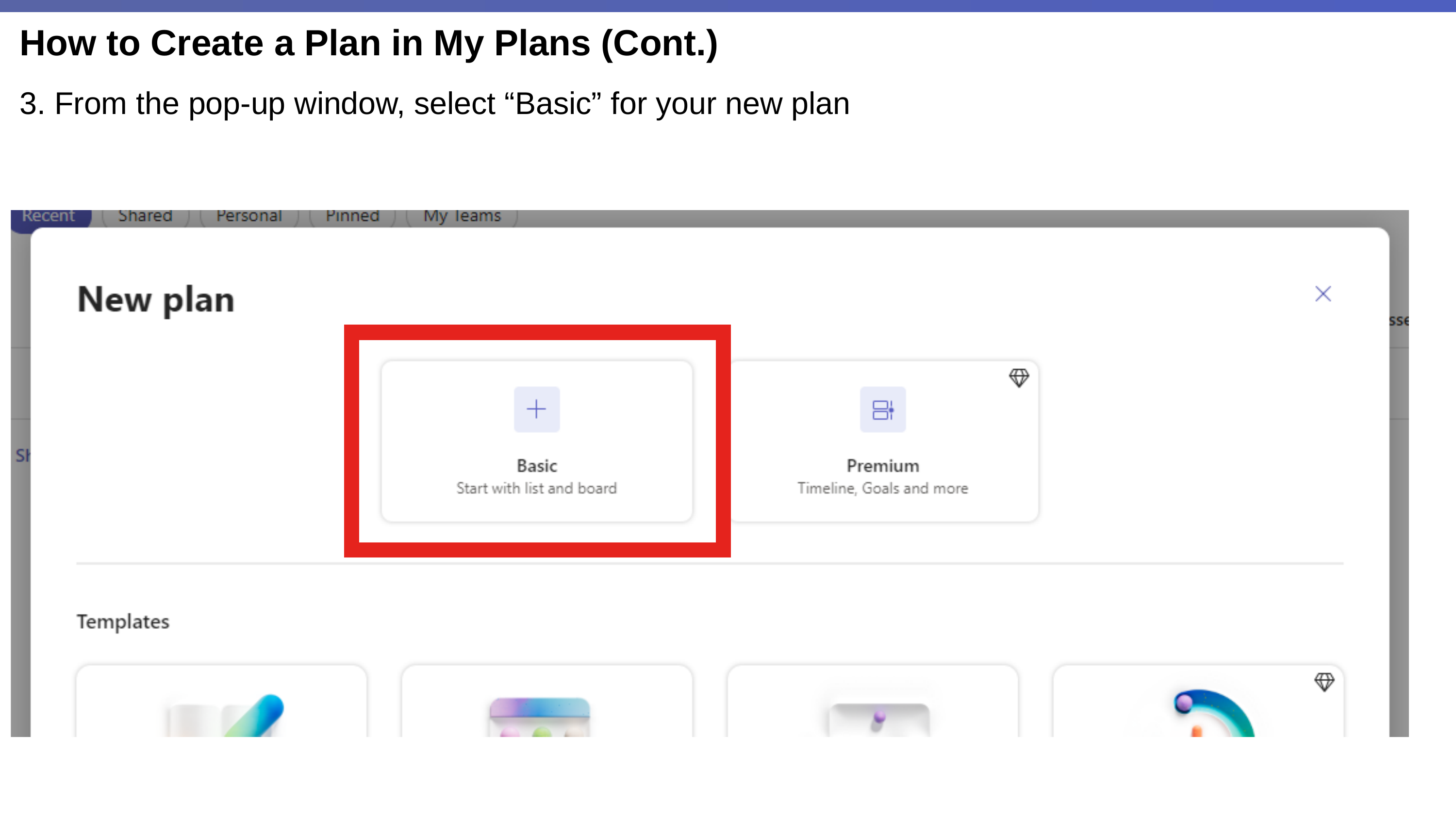

How to Create a Plan in My Plans (Cont.)
3. From the pop-up window, select “Basic” for your new plan